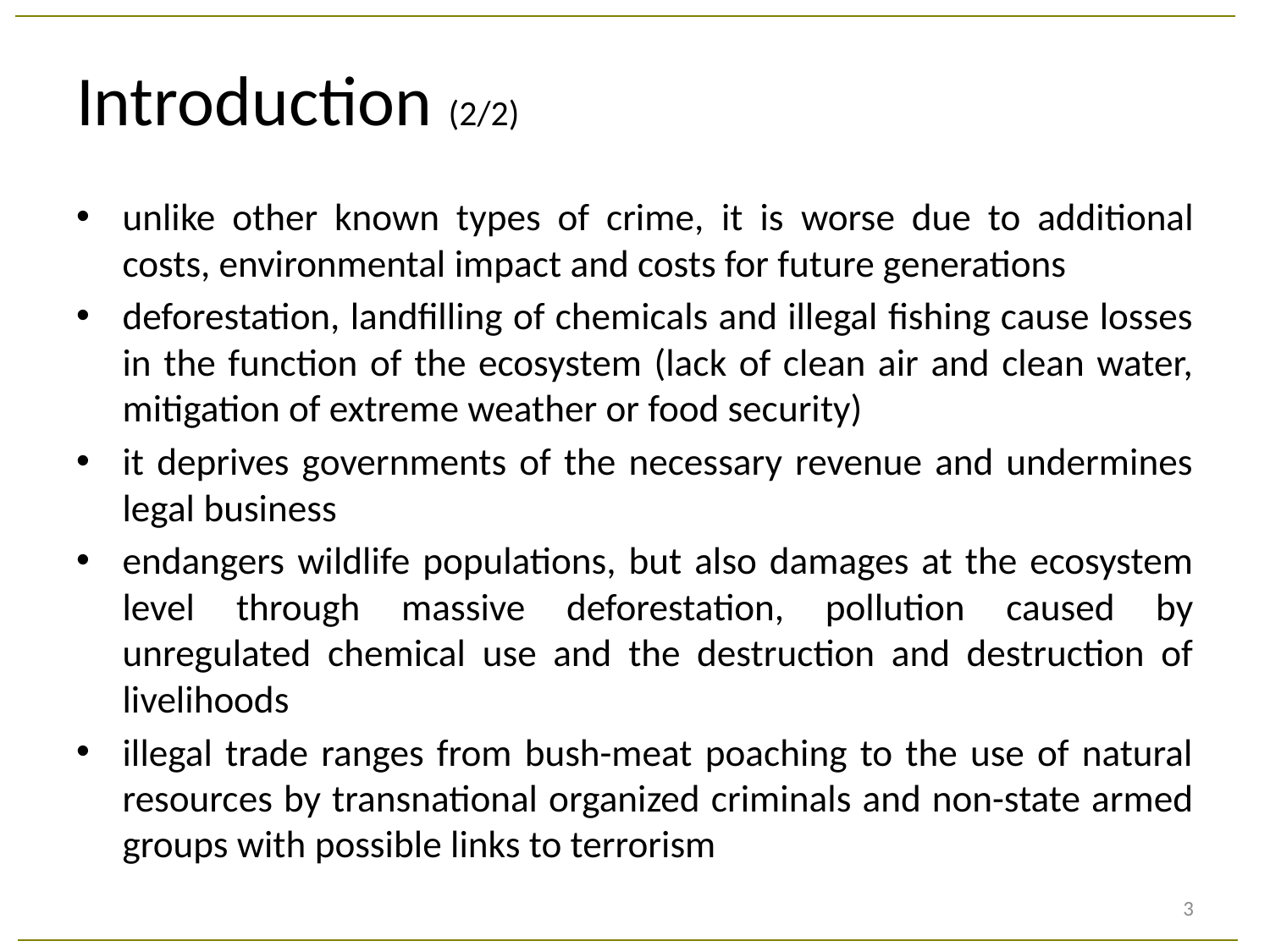

# Introduction (2/2)
unlike other known types of crime, it is worse due to additional costs, environmental impact and costs for future generations
deforestation, landfilling of chemicals and illegal fishing cause losses in the function of the ecosystem (lack of clean air and clean water, mitigation of extreme weather or food security)
it deprives governments of the necessary revenue and undermines legal business
endangers wildlife populations, but also damages at the ecosystem level through massive deforestation, pollution caused by unregulated chemical use and the destruction and destruction of livelihoods
illegal trade ranges from bush-meat poaching to the use of natural resources by transnational organized criminals and non-state armed groups with possible links to terrorism
3